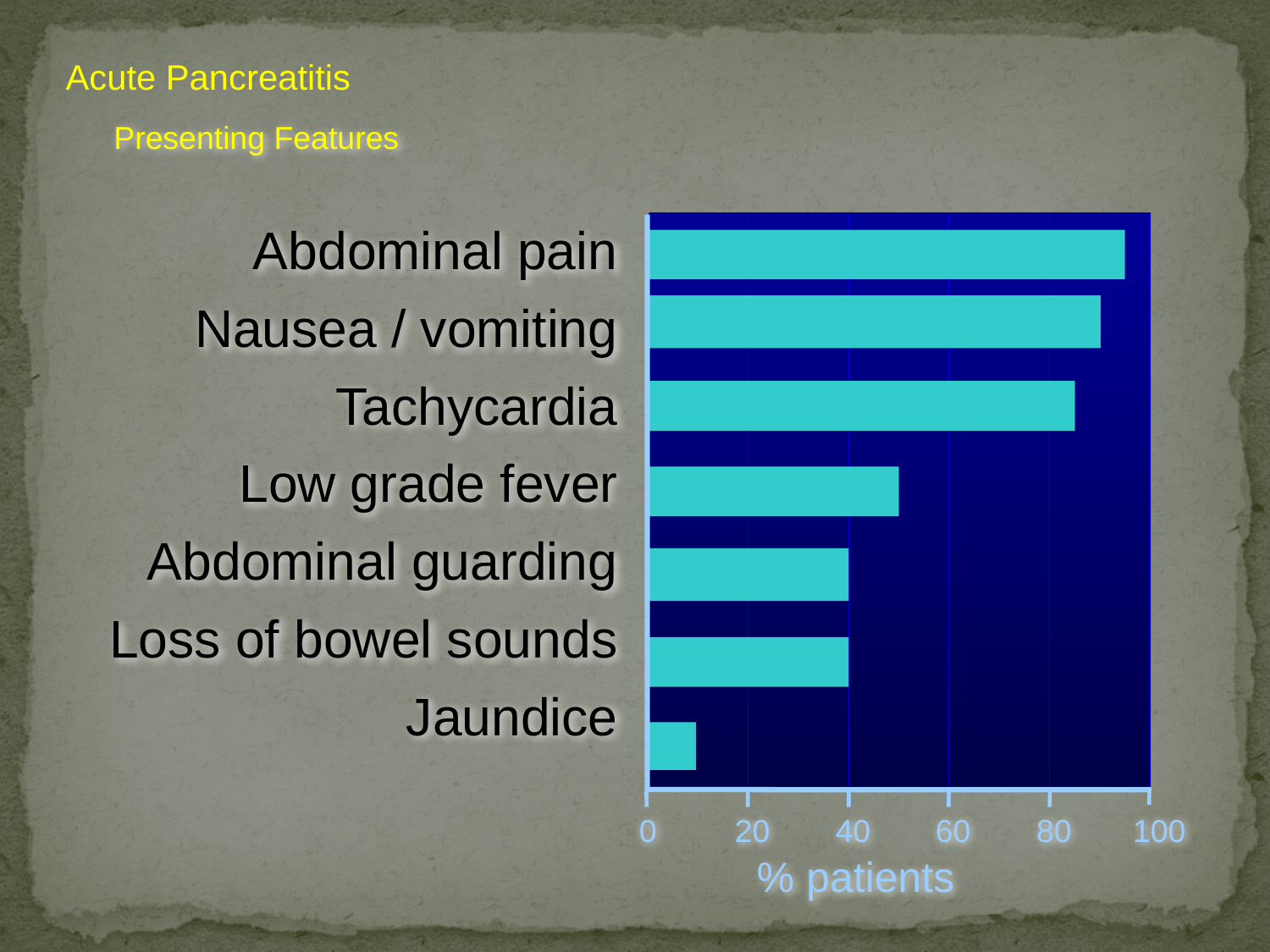

Presenting features of acute pancreatitis
Acute Pancreatitis
Presenting Features

0
20
40
60
80
100
Abdominal pain
Nausea / vomiting
Tachycardia
Low grade fever
Abdominal guarding
Loss of bowel sounds
Jaundice
% patients